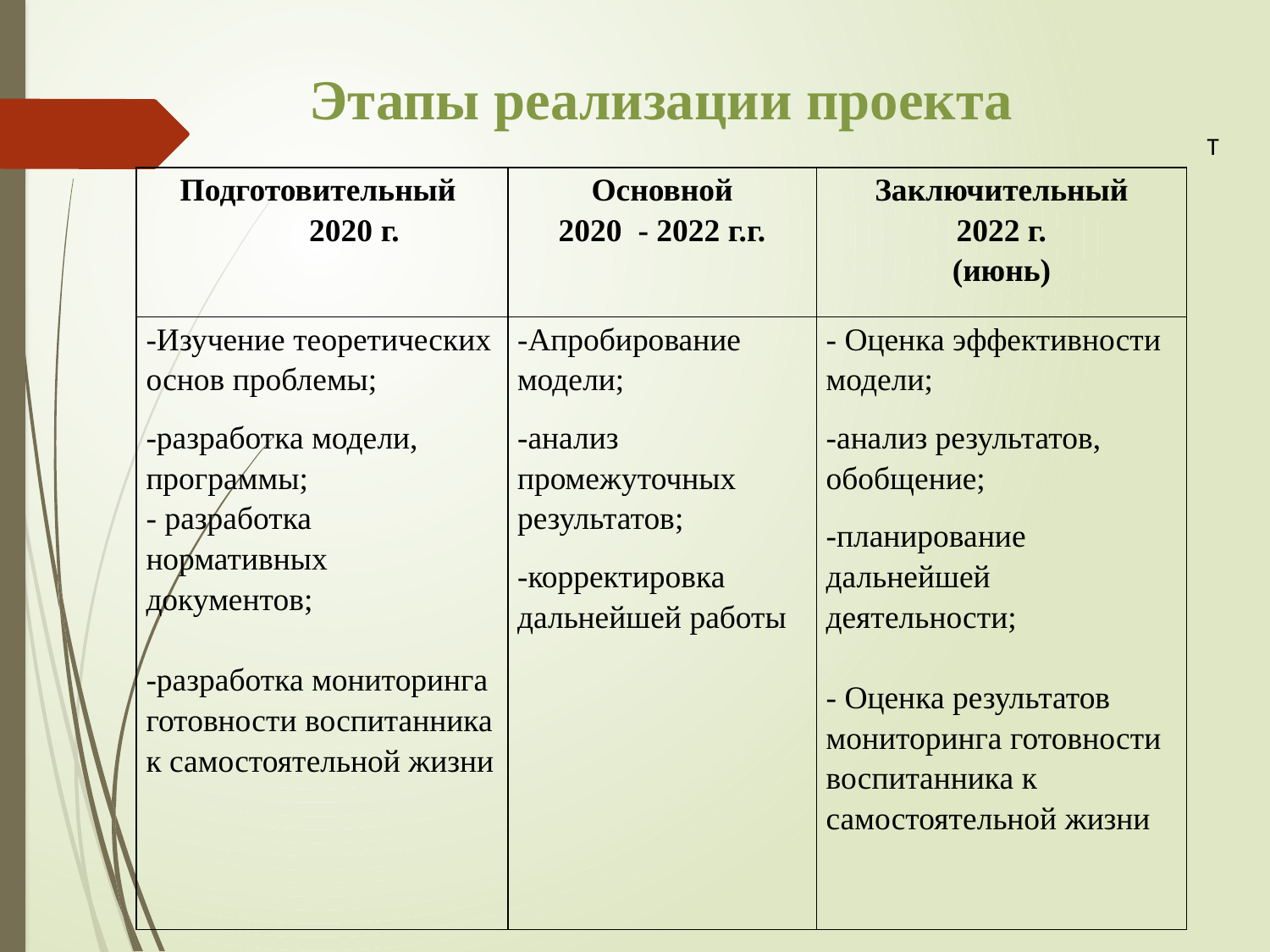

Этапы реализации проекта
Т
| Подготовительный 2020 г. | Основной 2020 - 2022 г.г. | Заключительный 2022 г. (июнь) |
| --- | --- | --- |
| -Изучение теоретических основ проблемы; -разработка модели, программы; - разработка нормативных документов;   -разработка мониторинга готовности воспитанника к самостоятельной жизни | -Апробирование модели; -анализ промежуточных результатов; -корректировка дальнейшей работы | - Оценка эффективности модели; -анализ результатов, обобщение; -планирование дальнейшей деятельности;   - Оценка результатов мониторинга готовности воспитанника к самостоятельной жизни |